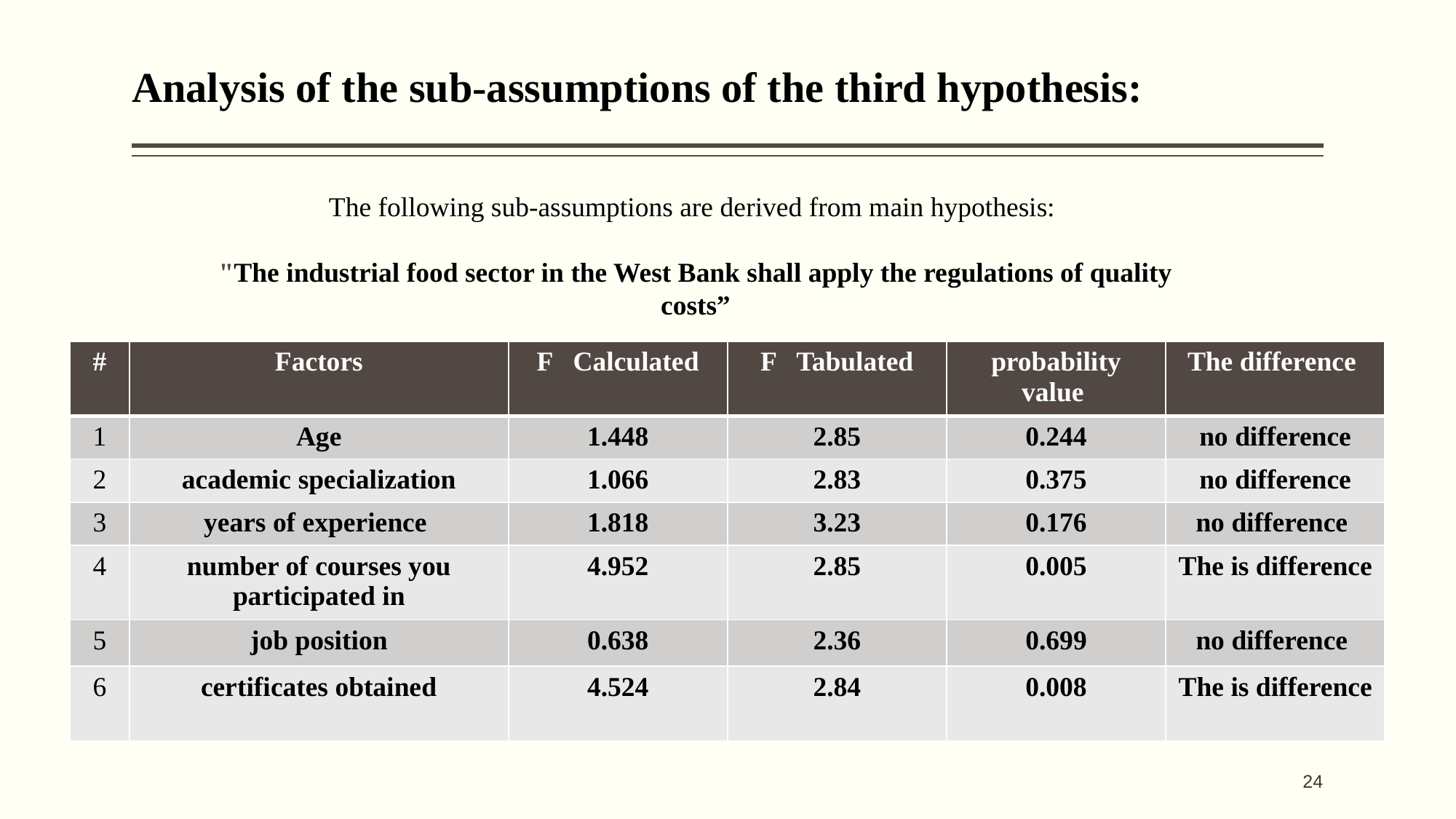

# Analysis of the sub-assumptions of the third hypothesis:
The following sub-assumptions are derived from main hypothesis:
"The industrial food sector in the West Bank shall apply the regulations of quality costs”
| # | Factors | F Calculated | F Tabulated | probability value | The difference |
| --- | --- | --- | --- | --- | --- |
| 1 | Age | 1.448 | 2.85 | 0.244 | no difference |
| 2 | academic specialization | 1.066 | 2.83 | 0.375 | no difference |
| 3 | years of experience | 1.818 | 3.23 | 0.176 | no difference |
| 4 | number of courses you participated in | 4.952 | 2.85 | 0.005 | The is difference |
| 5 | job position | 0.638 | 2.36 | 0.699 | no difference |
| 6 | certificates obtained | 4.524 | 2.84 | 0.008 | The is difference |
24